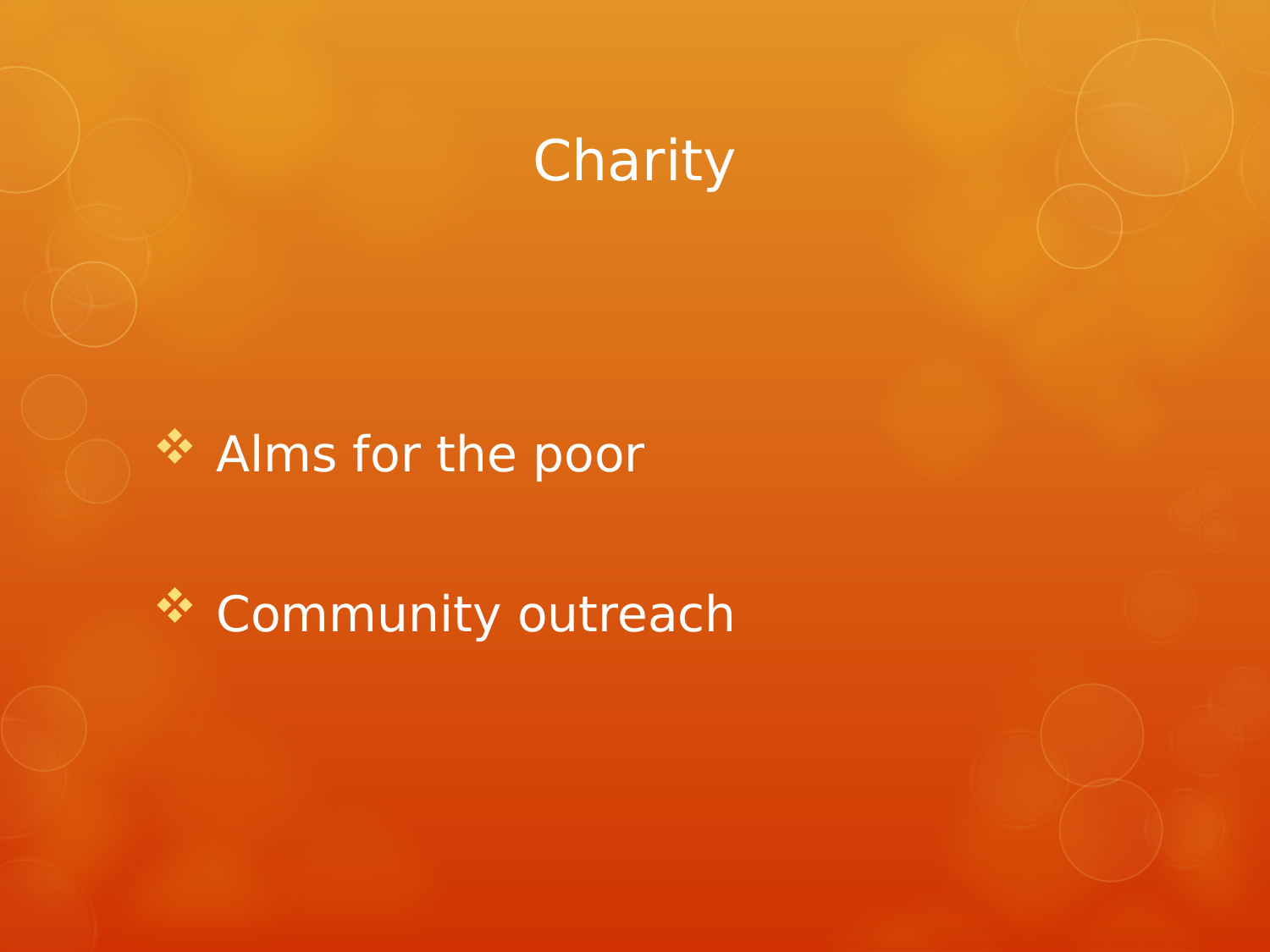

# Charity
 Alms for the poor

 Community outreach